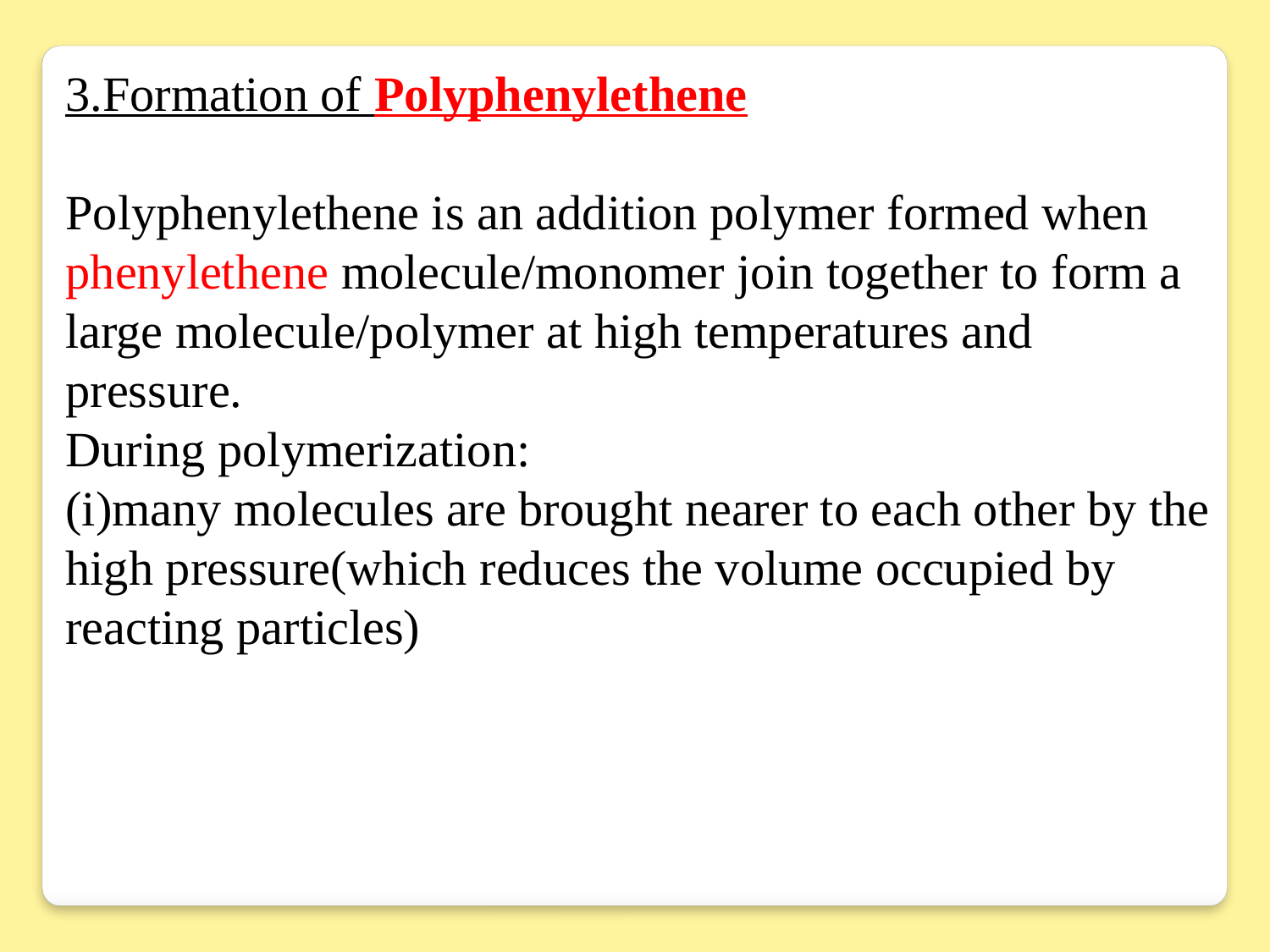

3.Formation of Polyphenylethene

Polyphenylethene is an addition polymer formed when phenylethene molecule/monomer join together to form a large molecule/polymer at high temperatures and pressure.
During polymerization:
(i)many molecules are brought nearer to each other by the high pressure(which reduces the volume occupied by reacting particles)